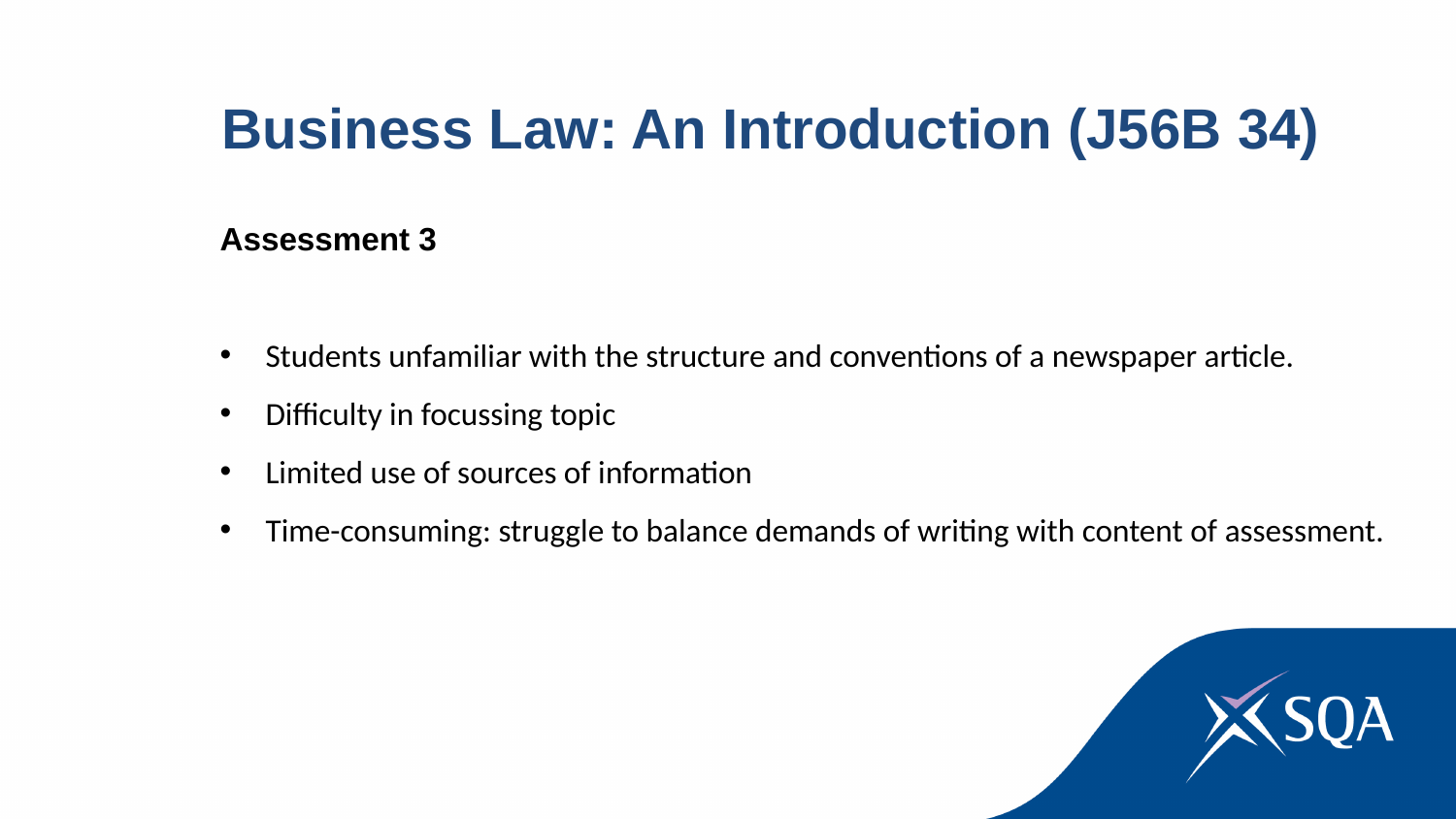

Business Law: An Introduction (J56B 34)

Assessment 3

Students unfamiliar with the structure and conventions of a newspaper article.
Difficulty in focussing topic
Limited use of sources of information
Time-consuming: struggle to balance demands of writing with content of assessment.